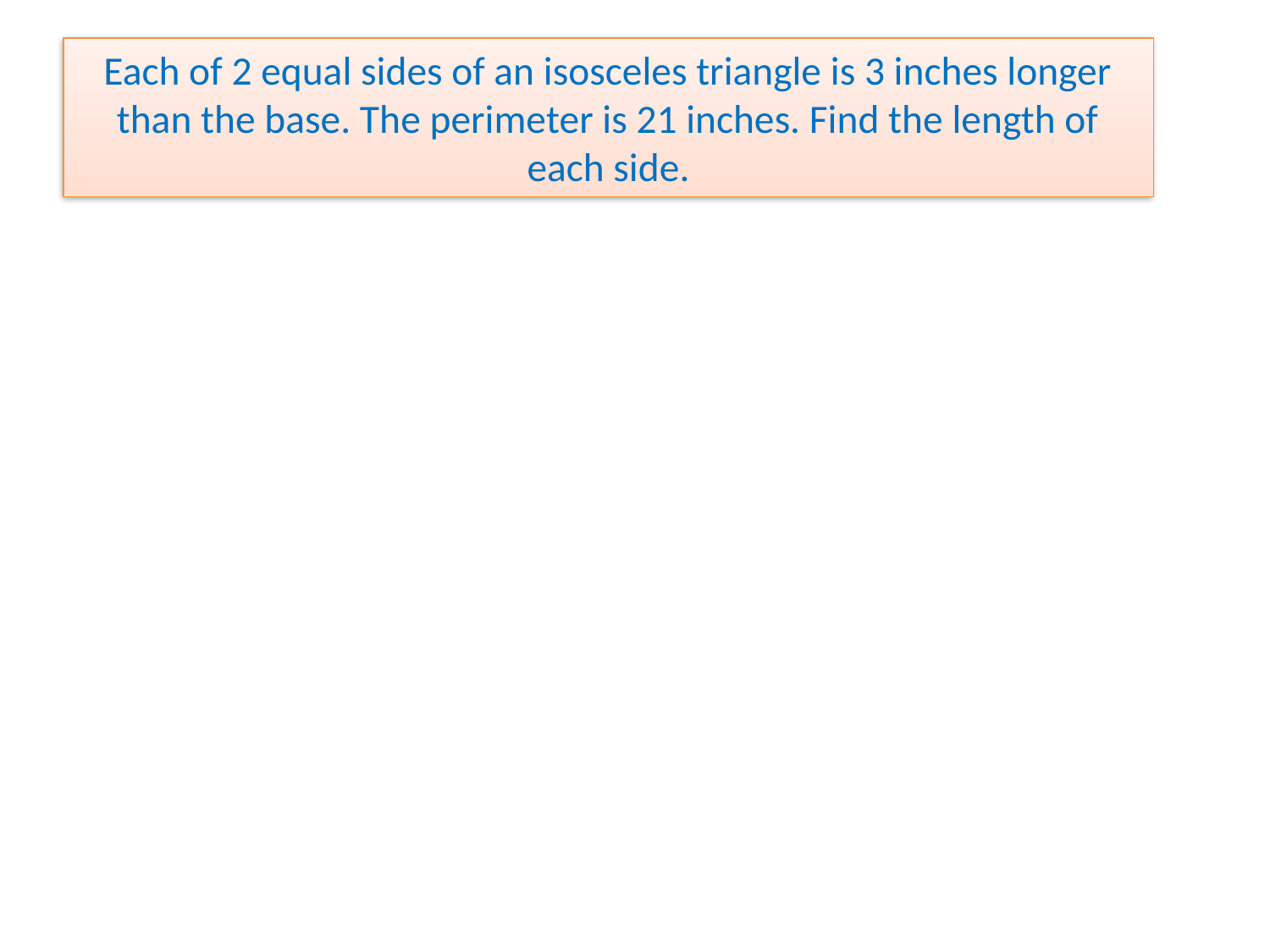

# Each of 2 equal sides of an isosceles triangle is 3 inches longer than the base. The perimeter is 21 inches. Find the length of each side.